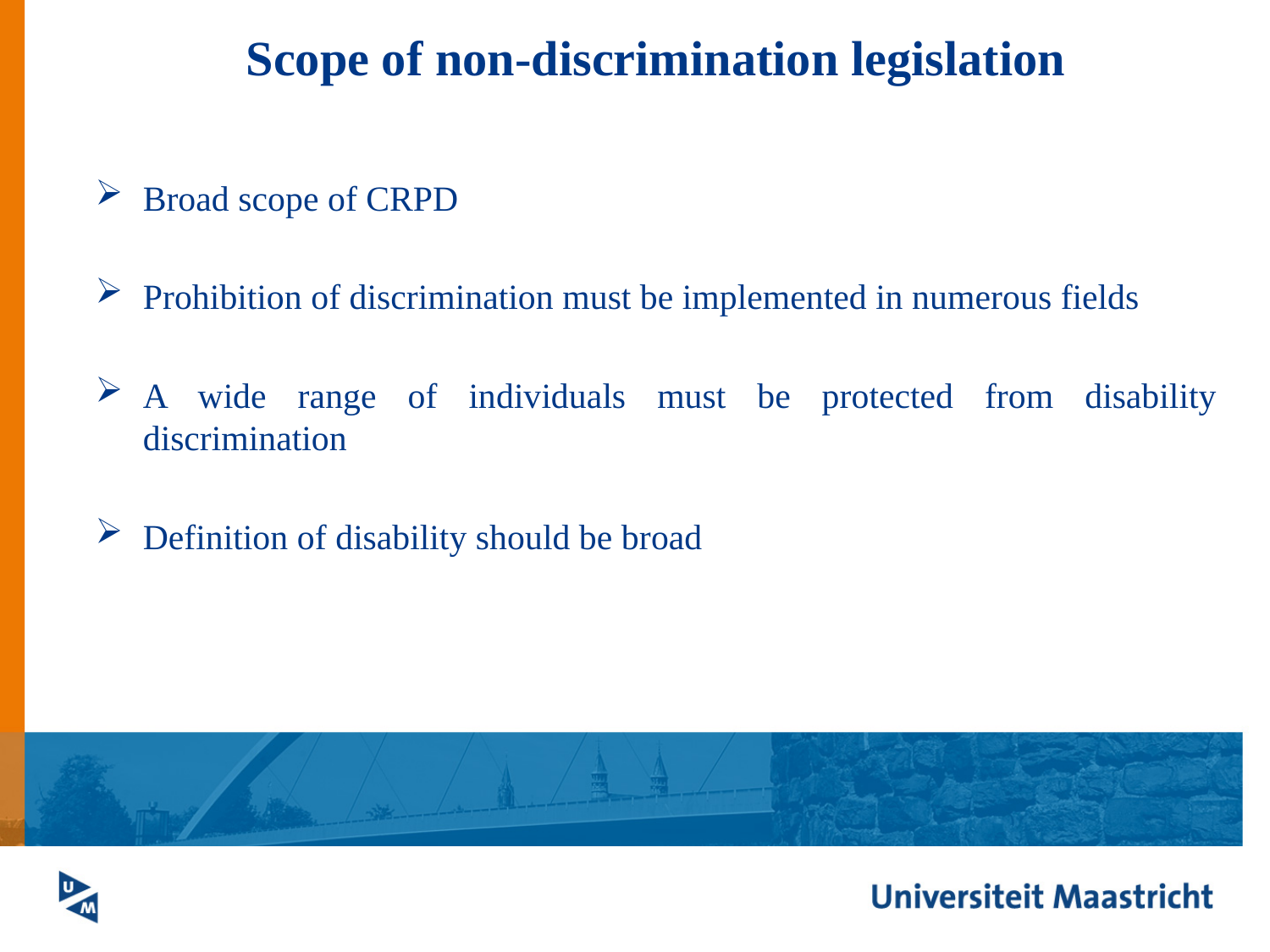

# Scope of non-discrimination legislation

Broad scope of CRPD

Prohibition of discrimination must be implemented in numerous fields

A wide range of individuals must be protected from disability discrimination

Definition of disability should be broad